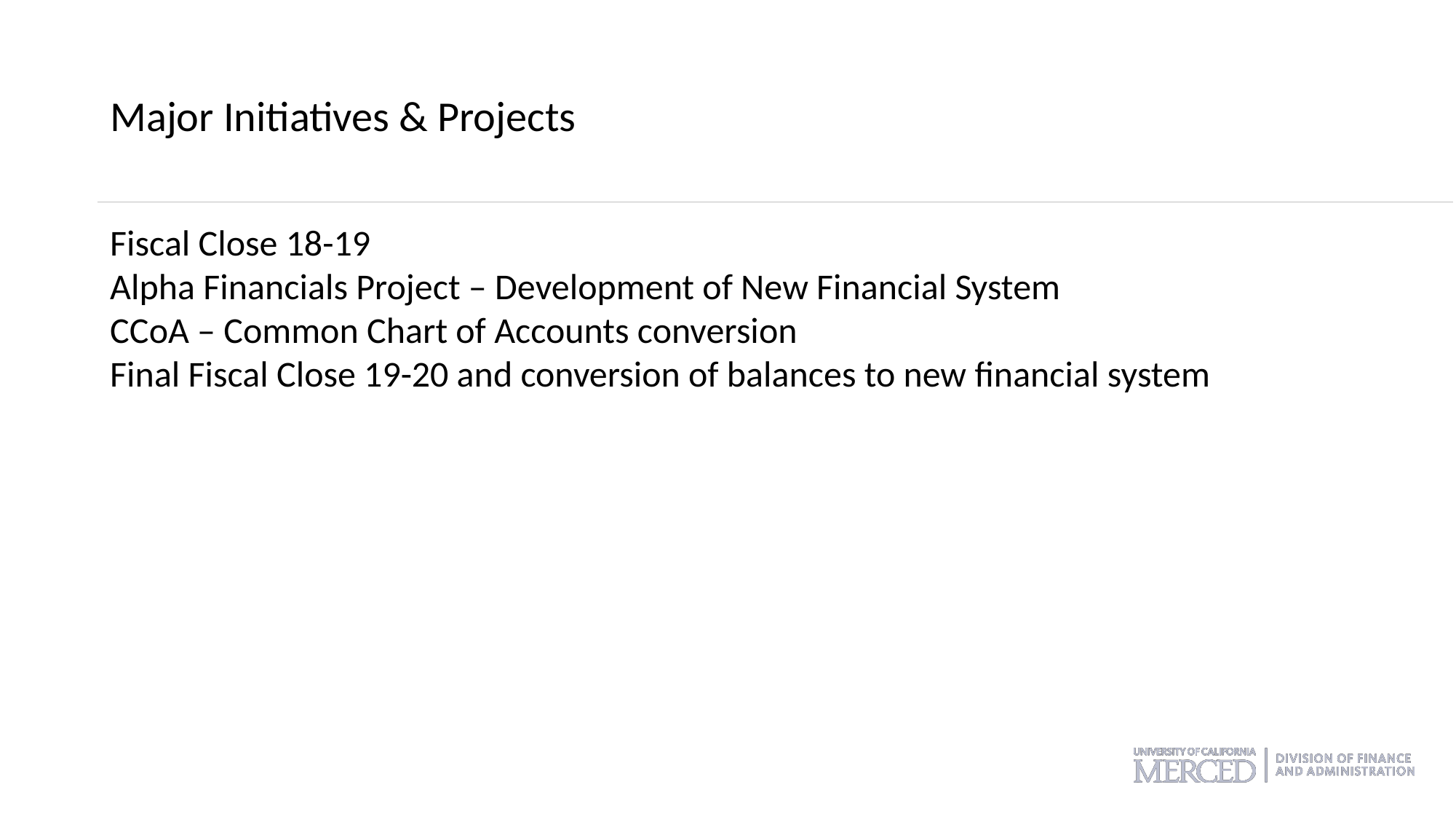

Major Initiatives & Projects
Fiscal Close 18-19
Alpha Financials Project – Development of New Financial System
CCoA – Common Chart of Accounts conversion
Final Fiscal Close 19-20 and conversion of balances to new financial system